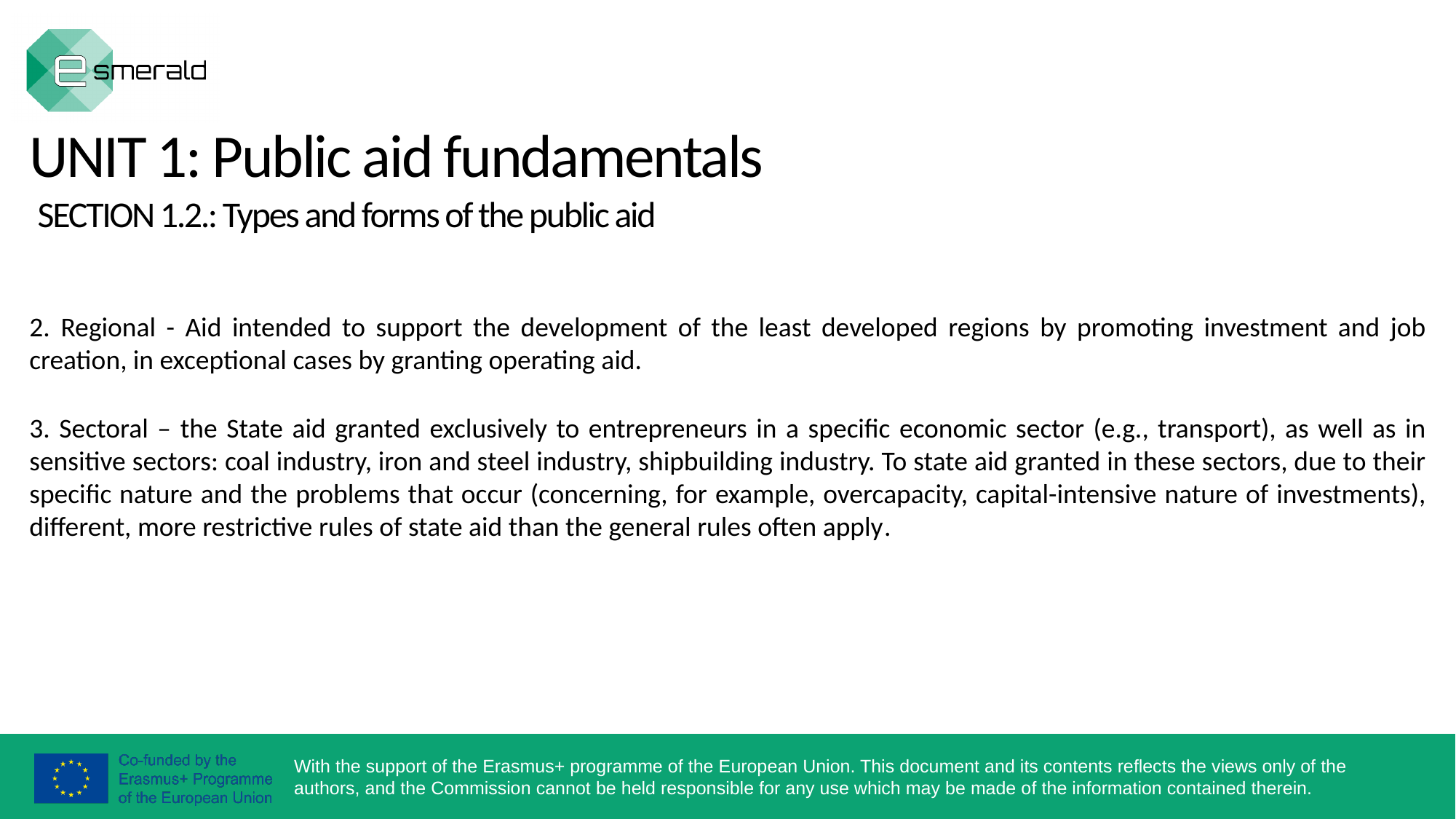

UNIT 1: Public aid fundamentals
 SECTION 1.2.: Types and forms of the public aid

2. Regional - Aid intended to support the development of the least developed regions by promoting investment and job creation, in exceptional cases by granting operating aid.

3. Sectoral – the State aid granted exclusively to entrepreneurs in a specific economic sector (e.g., transport), as well as in sensitive sectors: coal industry, iron and steel industry, shipbuilding industry. To state aid granted in these sectors, due to their specific nature and the problems that occur (concerning, for example, overcapacity, capital-intensive nature of investments), different, more restrictive rules of state aid than the general rules often apply.